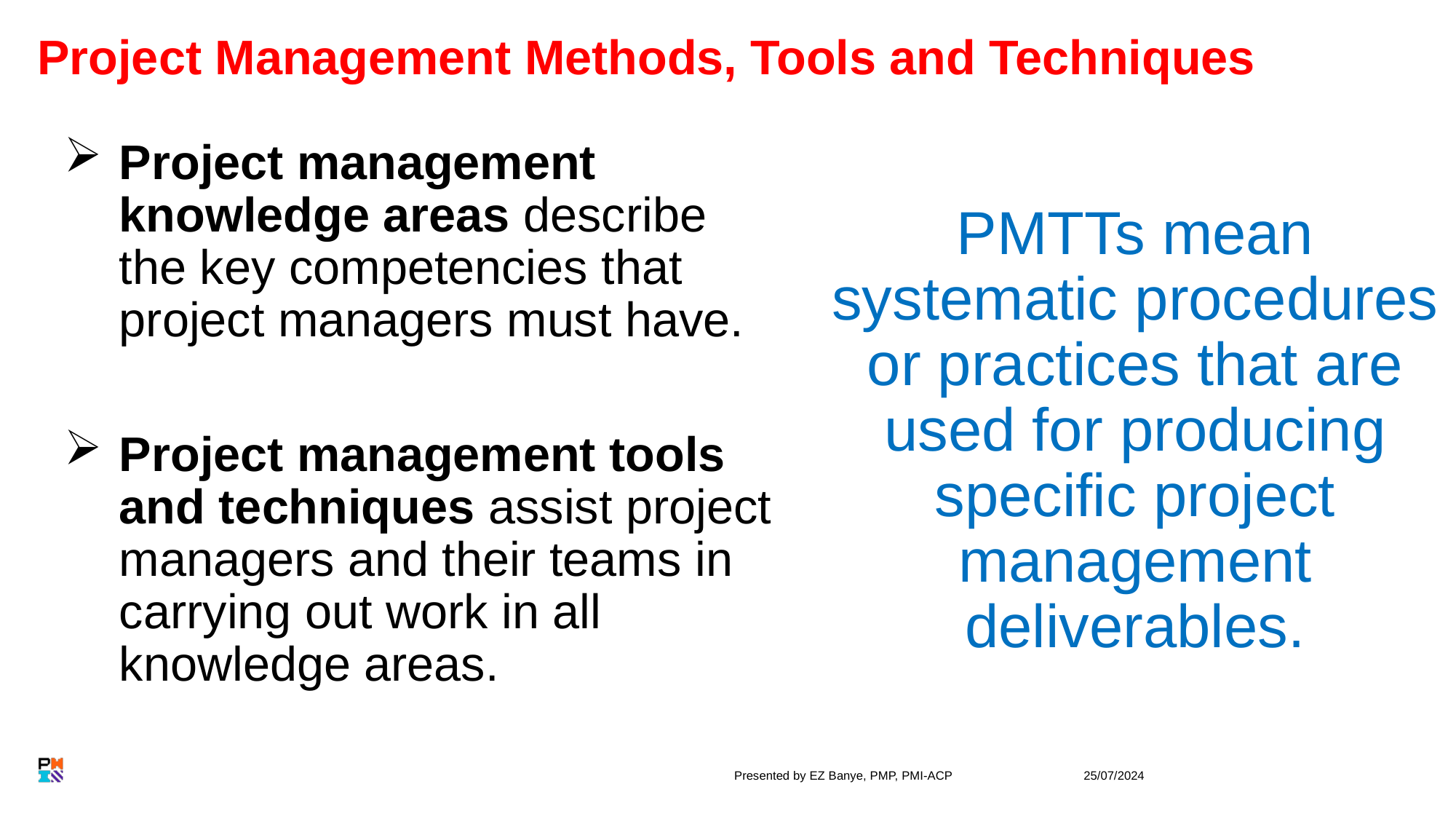

# Project Management Methods, Tools and Techniques
Project management knowledge areas describe the key competencies that project managers must have.

Project management tools and techniques assist project managers and their teams in carrying out work in all knowledge areas.

PMTTs mean systematic procedures or practices that are used for producing specific project management deliverables.

Presented by EZ Banye, PMP, PMI-ACP
25/07/2024